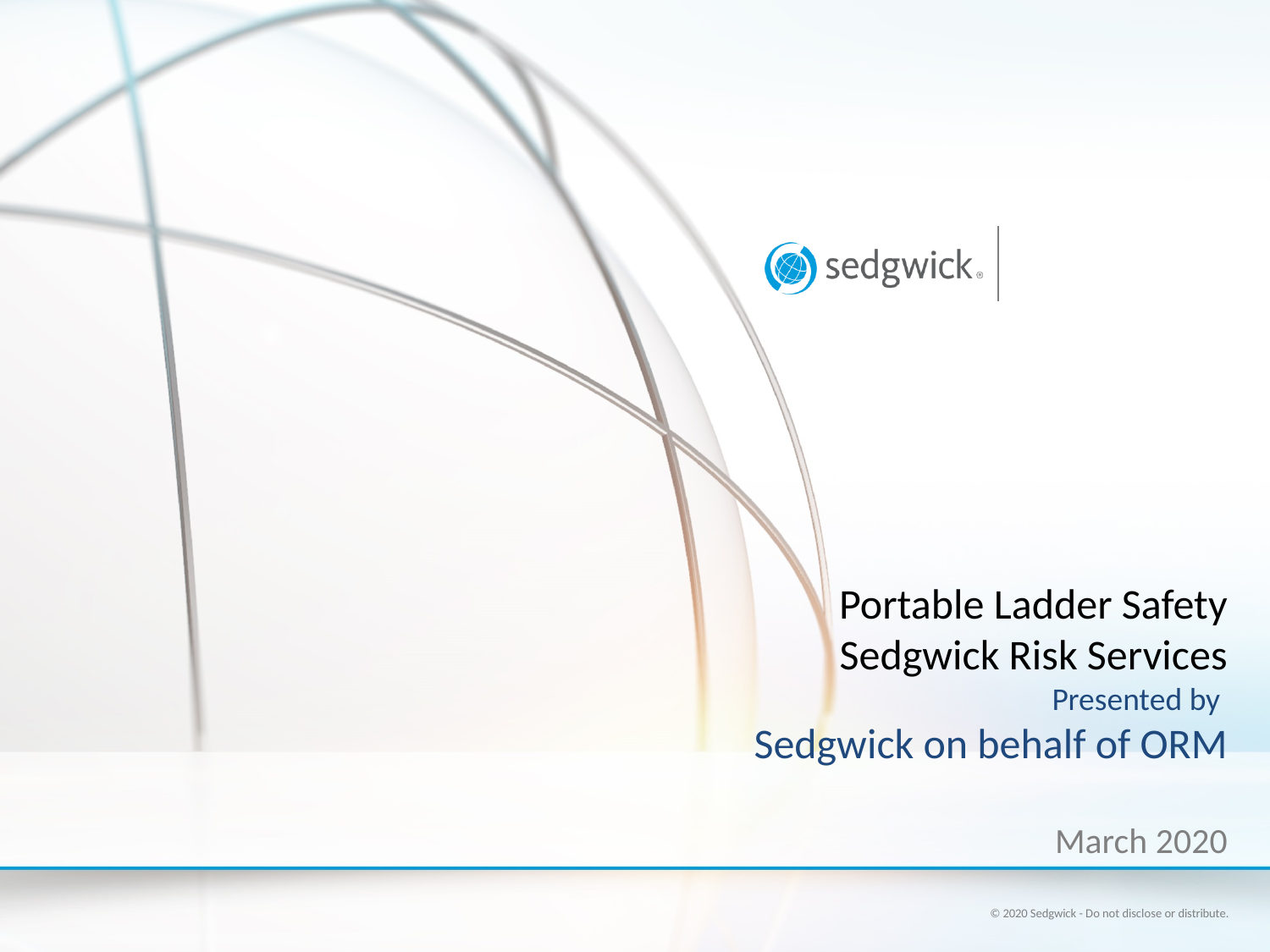

# Portable Ladder Safety Sedgwick Risk Services Presented by Sedgwick on behalf of ORM March 2020